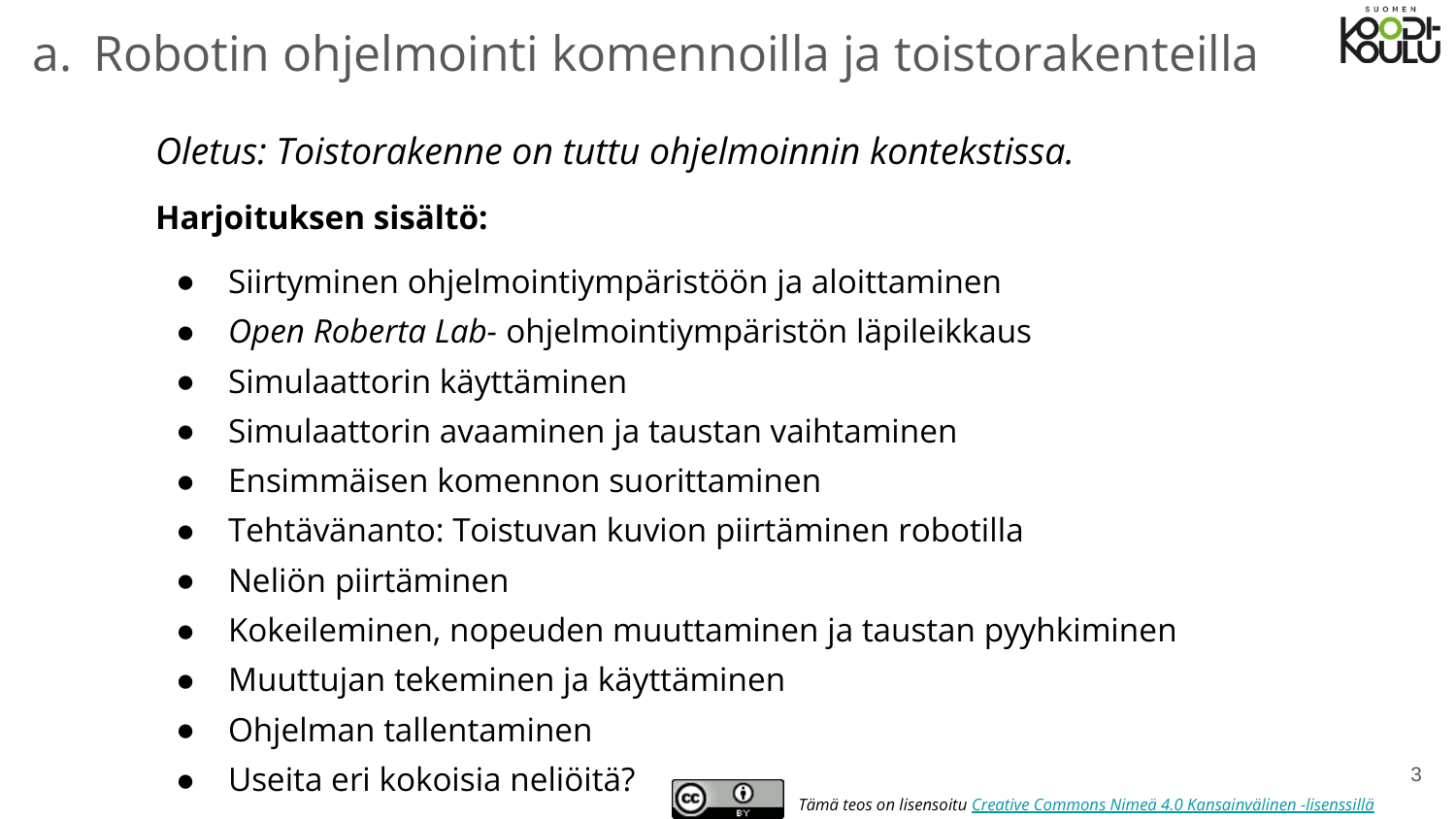

Robotin ohjelmointi komennoilla ja toistorakenteilla
# Oletus: Toistorakenne on tuttu ohjelmoinnin kontekstissa.
Harjoituksen sisältö:
Siirtyminen ohjelmointiympäristöön ja aloittaminen
Open Roberta Lab- ohjelmointiympäristön läpileikkaus
Simulaattorin käyttäminen
Simulaattorin avaaminen ja taustan vaihtaminen
Ensimmäisen komennon suorittaminen
Tehtävänanto: Toistuvan kuvion piirtäminen robotilla
Neliön piirtäminen
Kokeileminen, nopeuden muuttaminen ja taustan pyyhkiminen
Muuttujan tekeminen ja käyttäminen
Ohjelman tallentaminen
Useita eri kokoisia neliöitä?
3